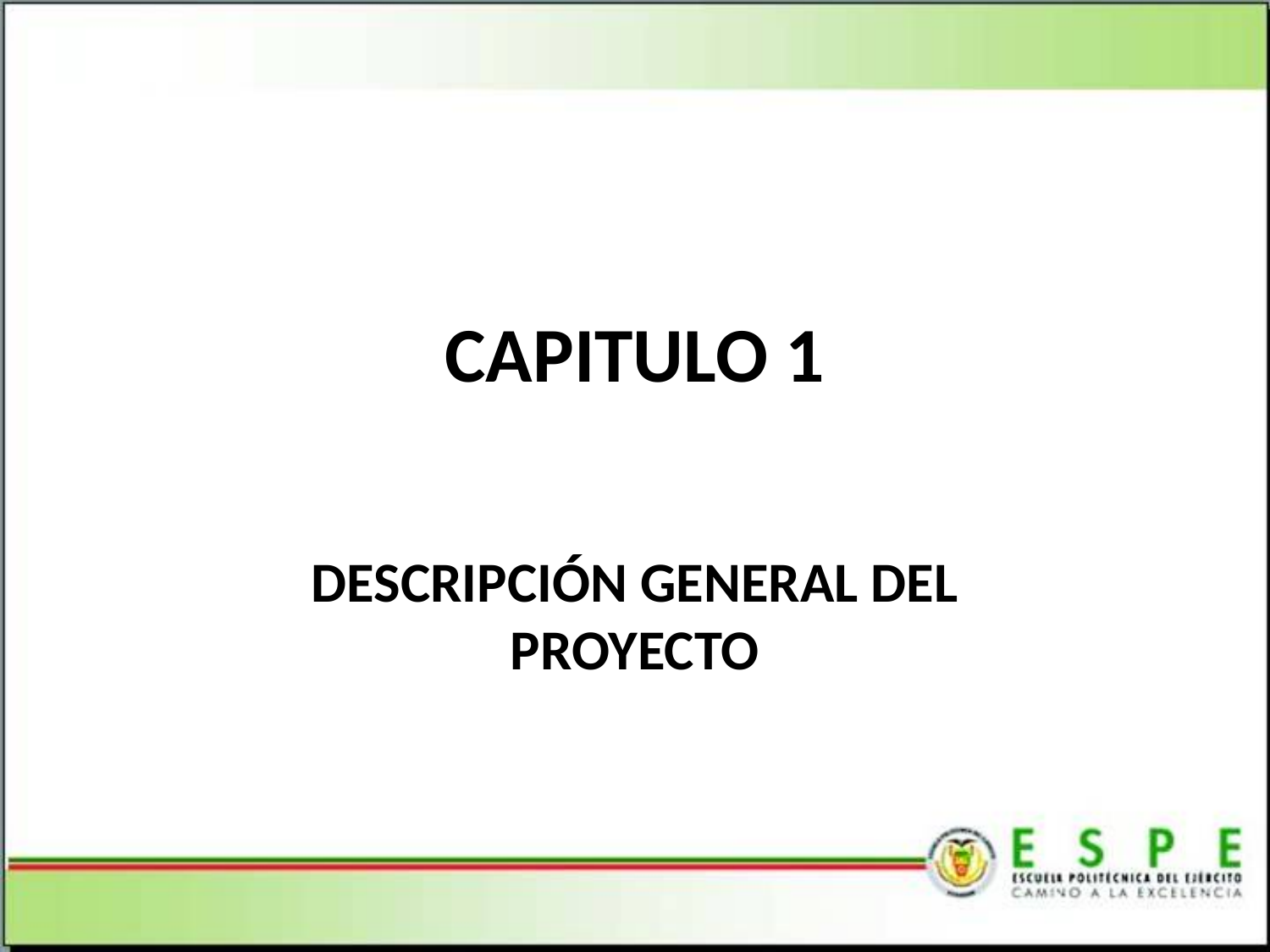

# CAPITULO 1
DESCRIPCIÓN GENERAL DEL PROYECTO